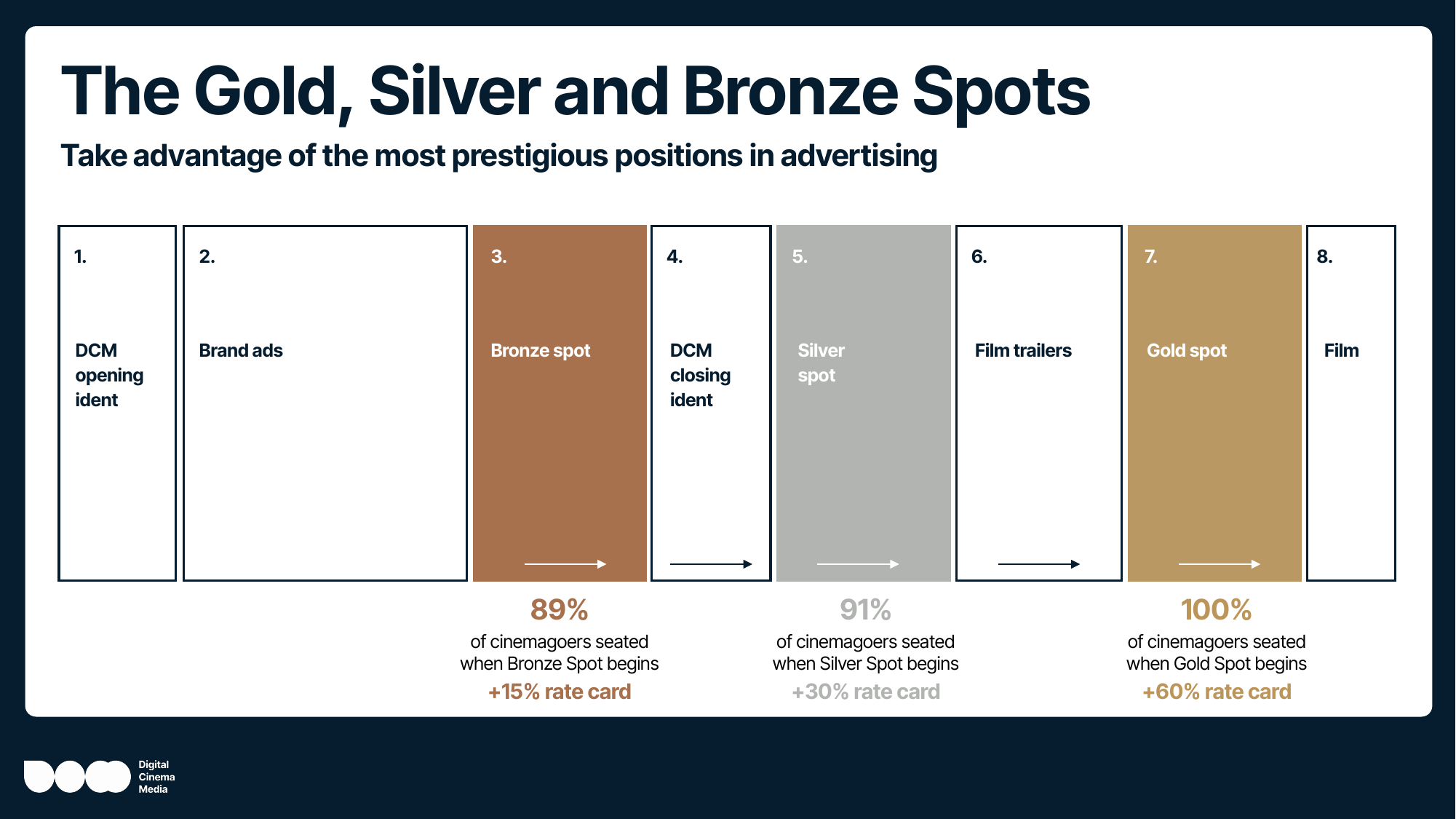

# The Gold, Silver and Bronze Spots
Take advantage of the most prestigious positions in advertising

4.
DCM closing ident

5.
Silver spot

6.
Film trailers

7.
Gold spot

8.
Film
1.
DCM opening ident
2.
Brand ads
3.
Bronze spot
89%
91%
100%
of cinemagoers seated when Bronze Spot begins
of cinemagoers seated when Silver Spot begins
of cinemagoers seated when Gold Spot begins
+15% rate card
+30% rate card
+60% rate card